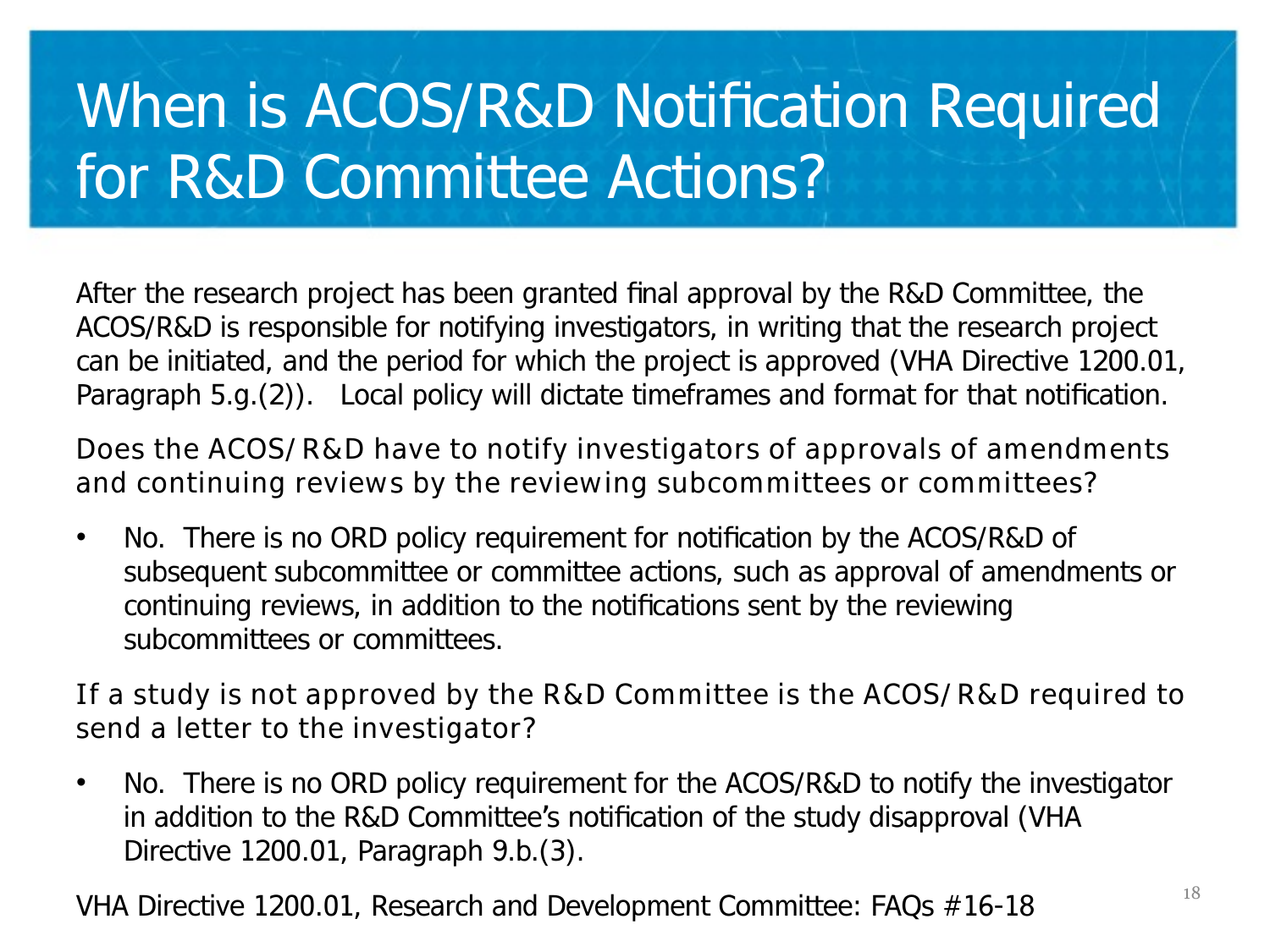

# When is ACOS/R&D Notification Required for R&D Committee Actions?
After the research project has been granted final approval by the R&D Committee, the ACOS/R&D is responsible for notifying investigators, in writing that the research project can be initiated, and the period for which the project is approved (VHA Directive 1200.01, Paragraph 5.g.(2)).   Local policy will dictate timeframes and format for that notification.
Does the ACOS/R&D have to notify investigators of approvals of amendments and continuing reviews by the reviewing subcommittees or committees?
No.  There is no ORD policy requirement for notification by the ACOS/R&D of subsequent subcommittee or committee actions, such as approval of amendments or continuing reviews, in addition to the notifications sent by the reviewing subcommittees or committees.
If a study is not approved by the R&D Committee is the ACOS/R&D required to send a letter to the investigator?
No.  There is no ORD policy requirement for the ACOS/R&D to notify the investigator in addition to the R&D Committee’s notification of the study disapproval (VHA Directive 1200.01, Paragraph 9.b.(3).
VHA Directive 1200.01, Research and Development Committee: FAQs #16-18